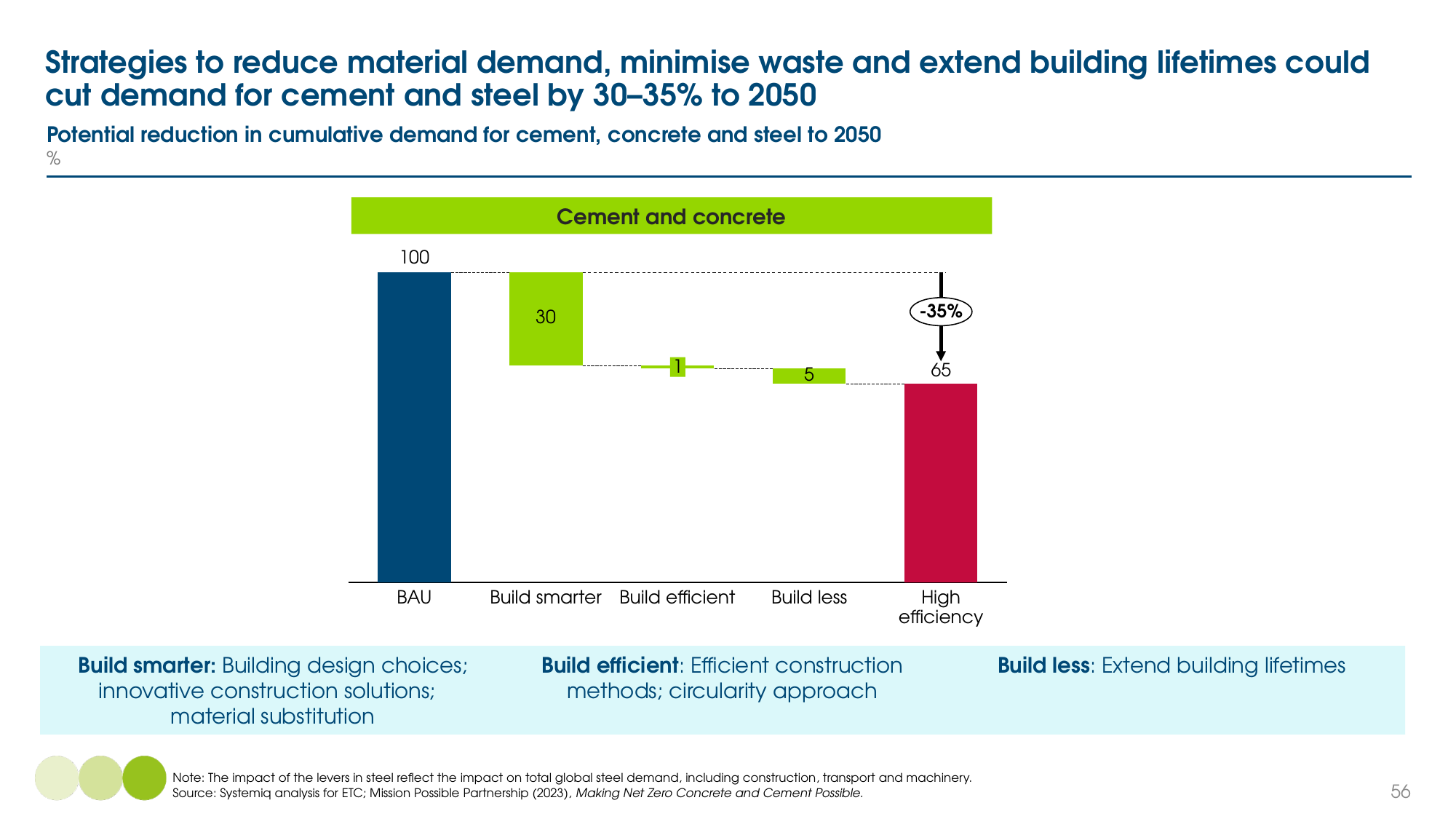

# Strategies to reduce material demand, minimise waste and extend building lifetimes could cut demand for cement and steel by 30–35% to 2050
Potential reduction in cumulative demand for cement, concrete and steel to 2050
%
Cement and concrete

### Chart

| Category |  |  |
|---|---|---|
-35%
1
65
BAU
Build smarter
Build efficient
Build less
High efficiency
Build smarter: Building design choices;
innovative construction solutions;
material substitution
Build efficient: Efficient construction methods; circularity approach

Build less: Extend building lifetimes
56
Note: The impact of the levers in steel reflect the impact on total global steel demand, including construction, transport and machinery.
Source: Systemiq analysis for ETC; Mission Possible Partnership (2023), Making Net Zero Concrete and Cement Possible.